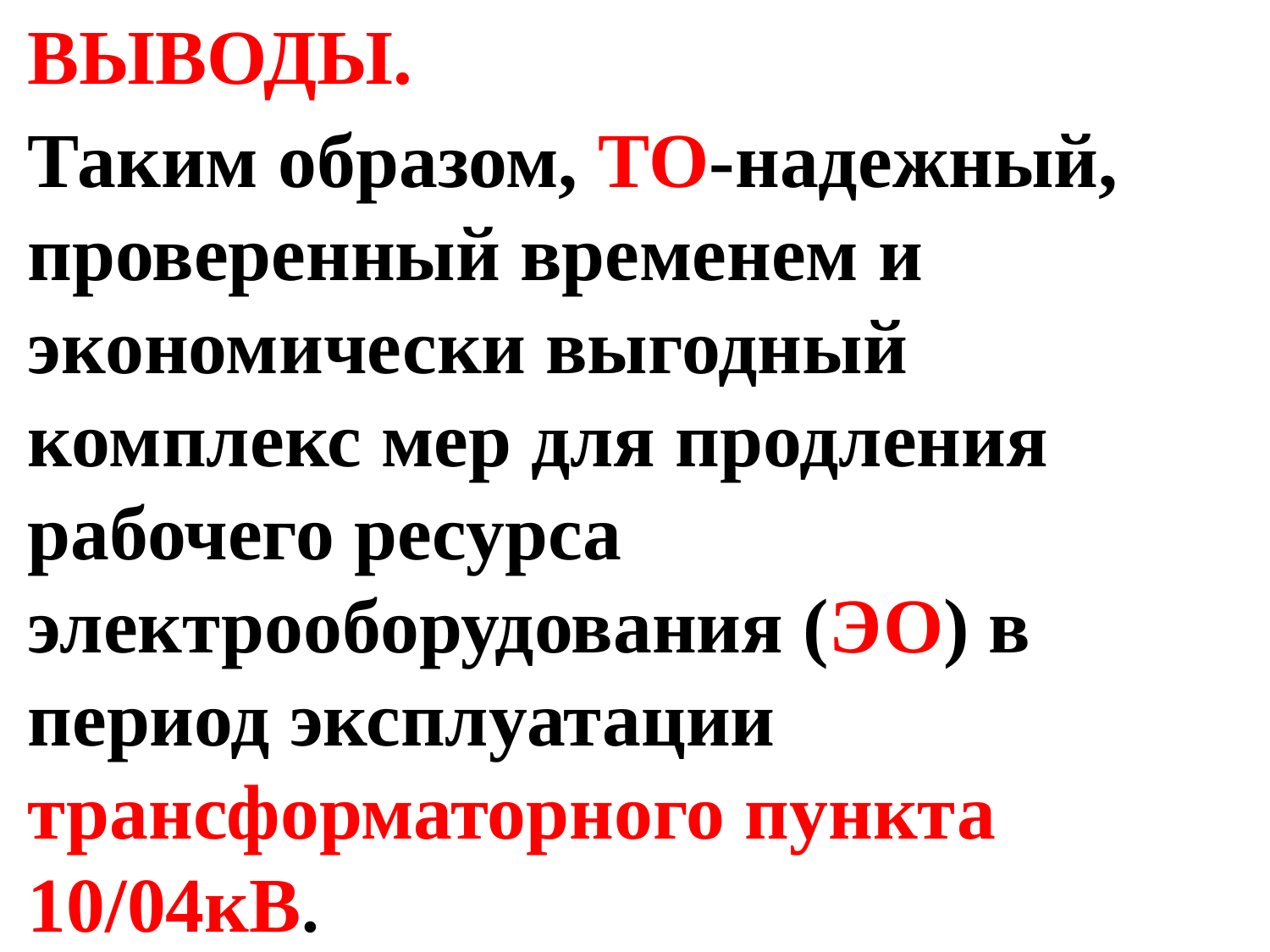

ВЫВОДЫ.
Таким образом, ТО-надежный, проверенный временем и экономически выгодный комплекс мер для продления рабочего ресурса электрооборудования (ЭО) в период эксплуатации трансформаторного пункта 10/04кВ.